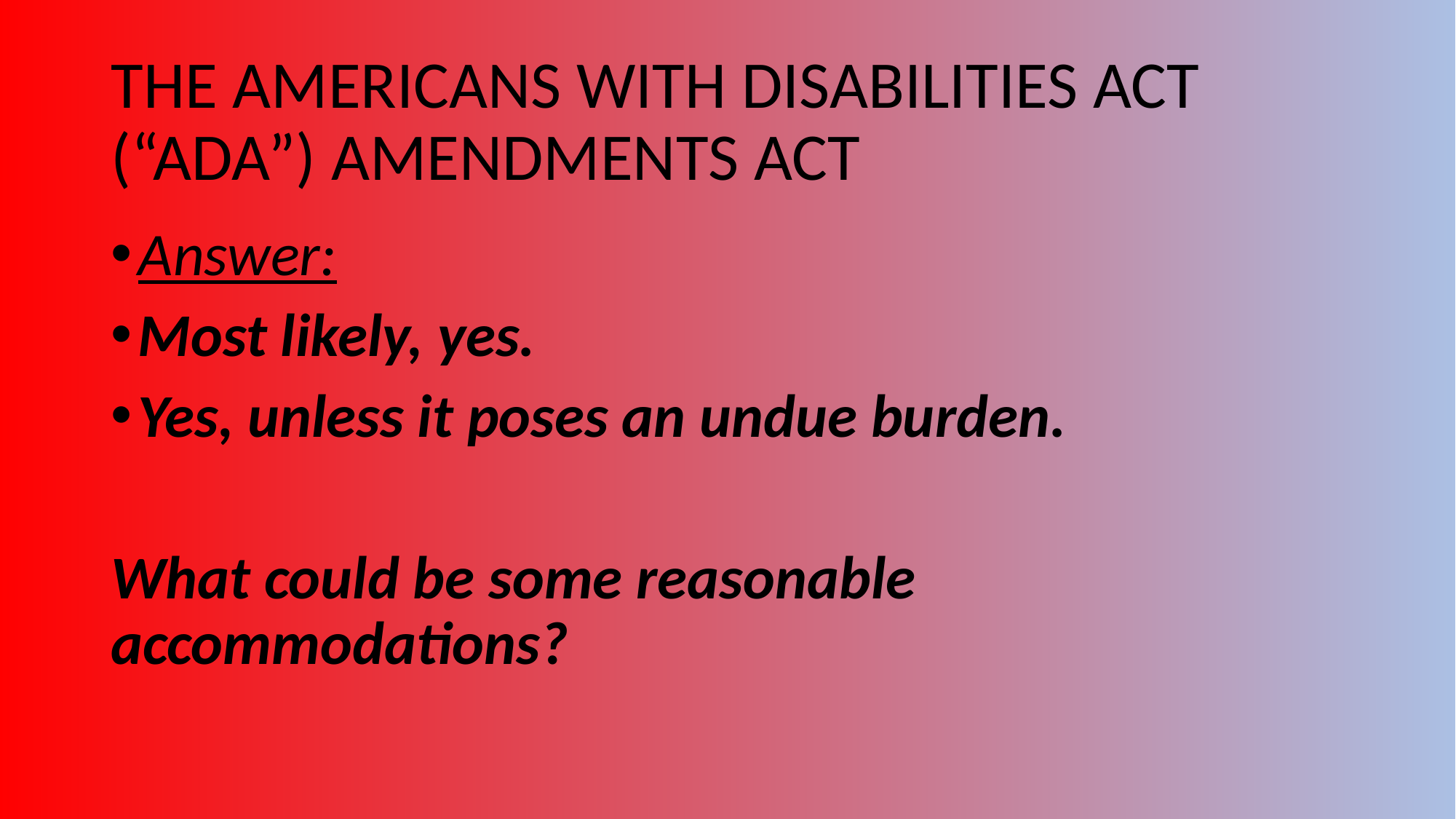

# THE AMERICANS WITH DISABILITIES ACT (“ADA”) AMENDMENTS ACT
Answer:
Most likely, yes.
Yes, unless it poses an undue burden.

What could be some reasonable accommodations?